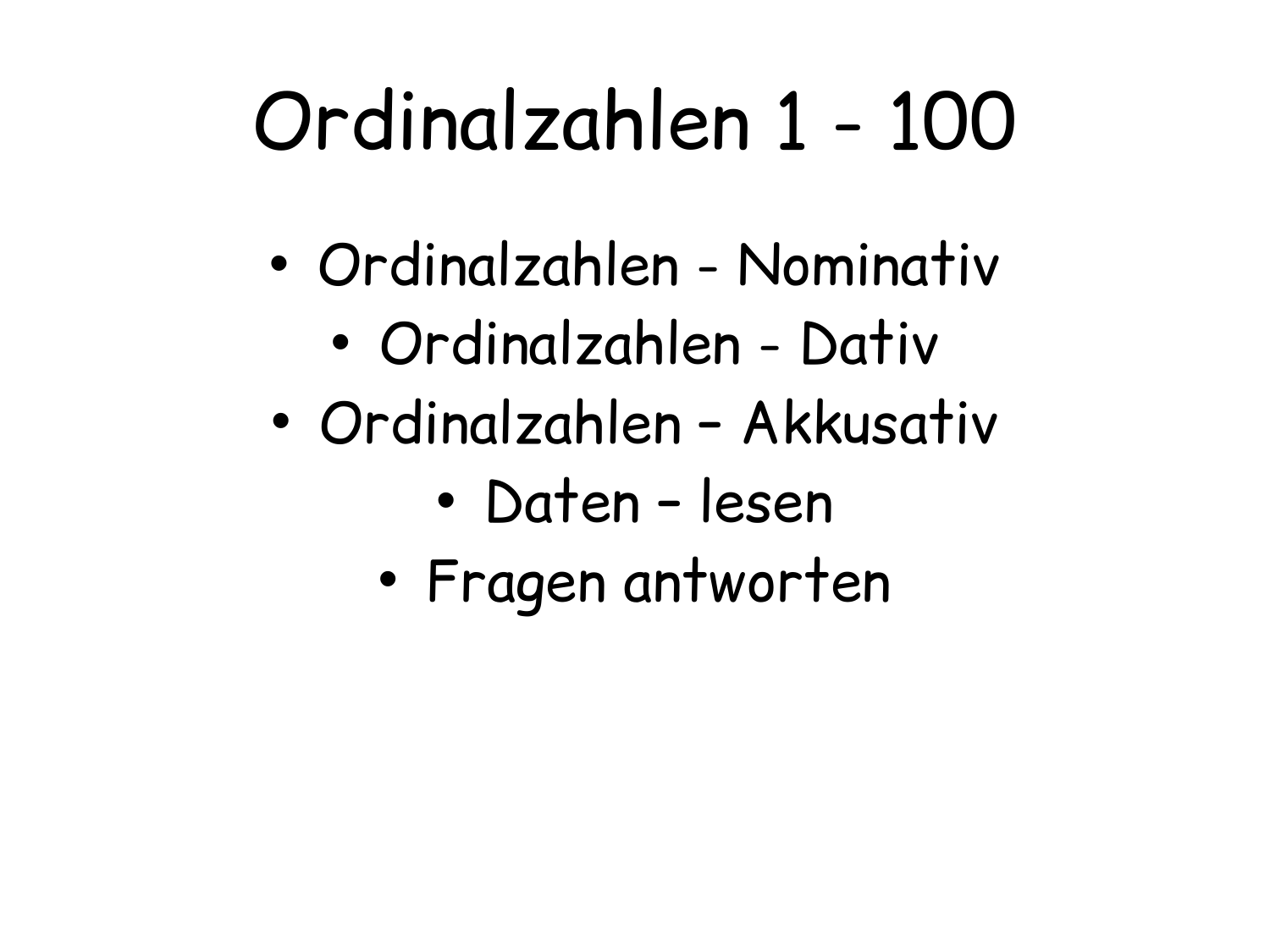

# Ordinalzahlen 1 - 100
Ordinalzahlen - Nominativ
Ordinalzahlen - Dativ
Ordinalzahlen – Akkusativ
Daten – lesen
Fragen antworten